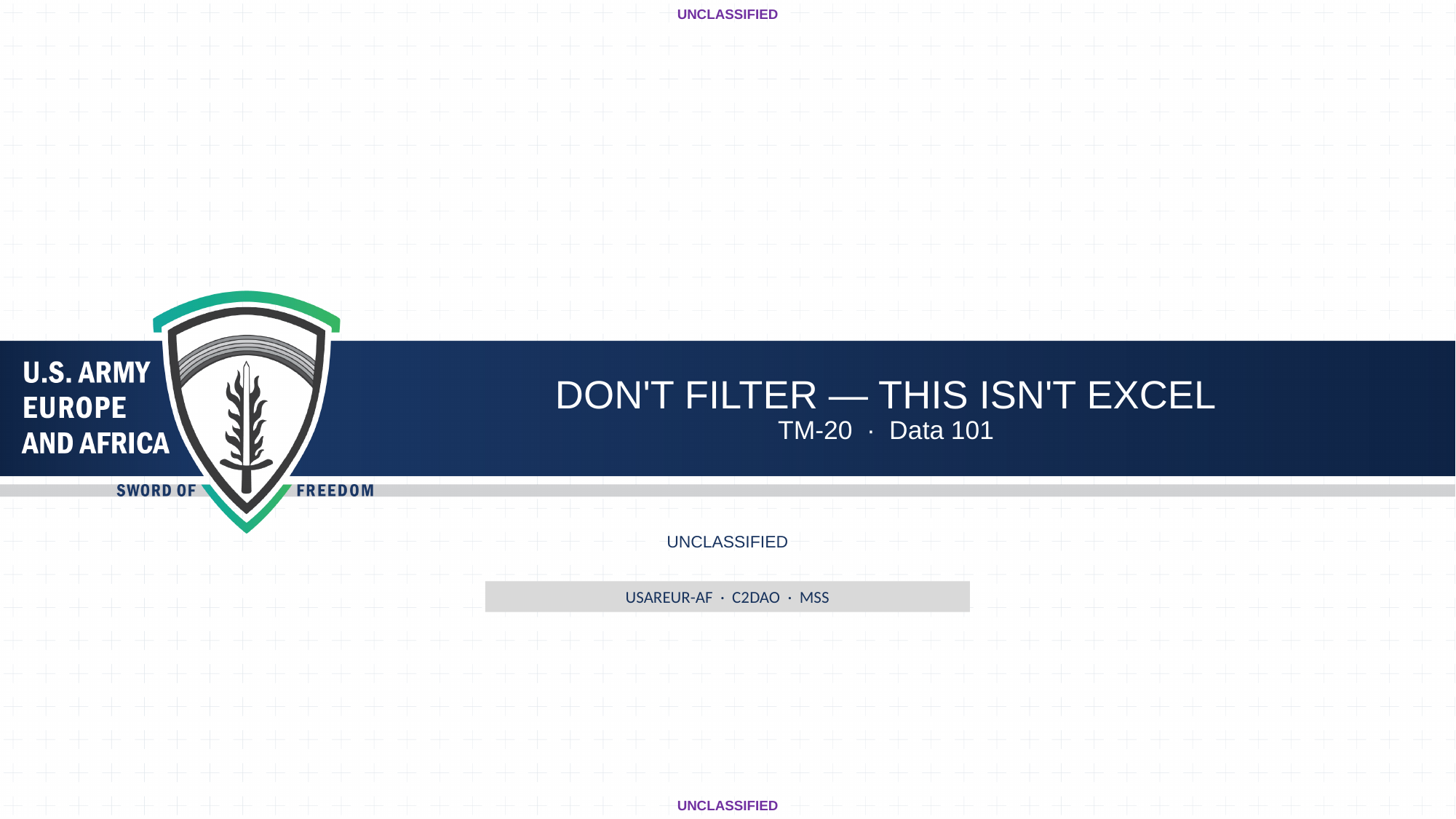

UNCLASSIFIED
# DON'T FILTER — THIS ISN'T EXCEL
TM-20  ·  Data 101
UNCLASSIFIED
USAREUR-AF  ·  C2DAO  ·  MSS
UNCLASSIFIED